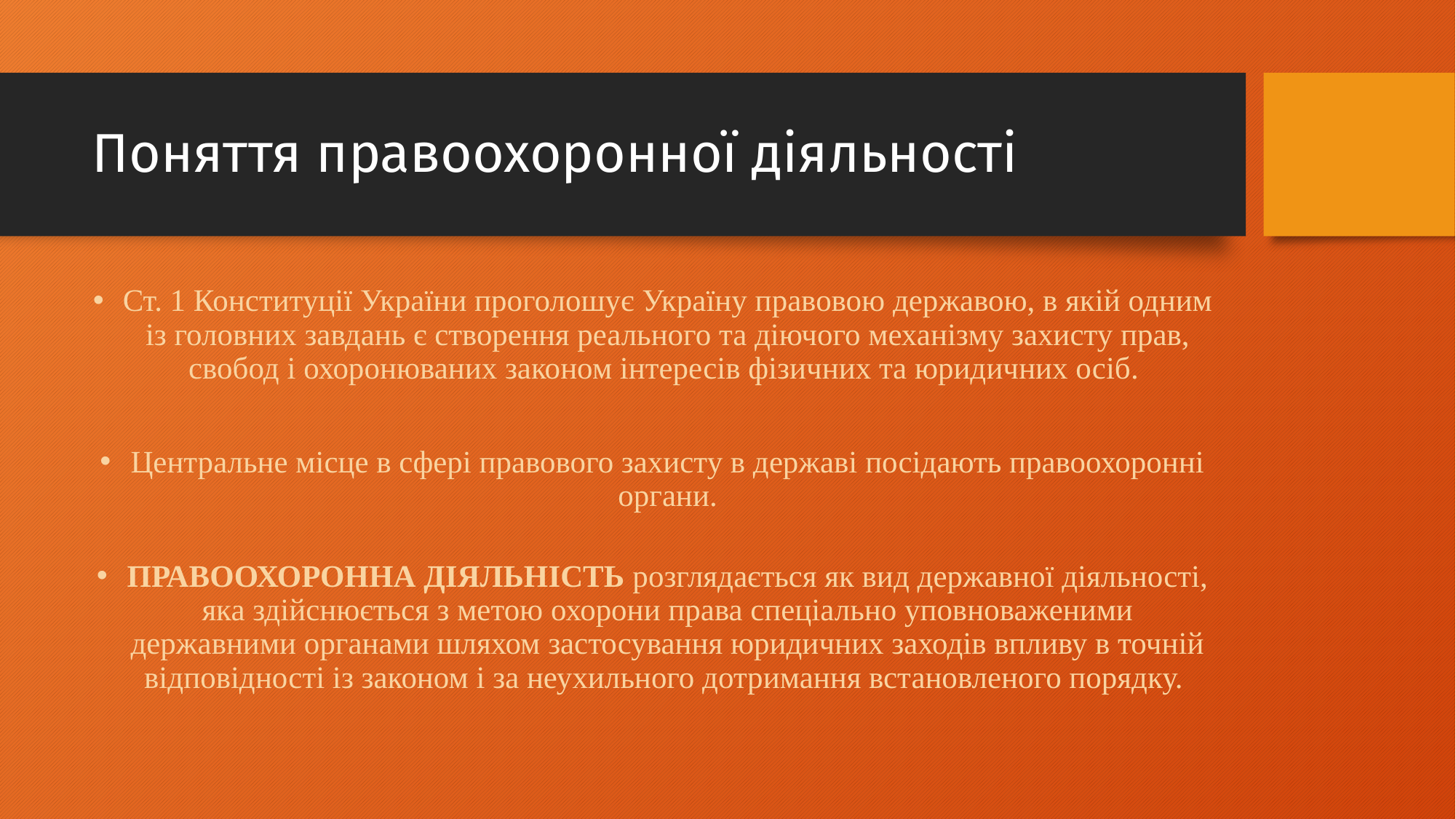

# Поняття правоохоронної діяльності
Ст. 1 Конституції України проголошує Україну правовою державою, в якій одним із головних завдань є створення реального та діючого механізму захисту прав, свобод і охоронюваних законом інтересів фізичних та юридичних осіб.

Центральне місце в сфері правового захисту в державі посідають правоохоронні органи.
ПРАВООХОРОННА ДІЯЛЬНІСТЬ розглядається як вид державної діяльності, яка здійснюється з метою охорони права спеціально уповноваженими державними органами шляхом застосування юридичних заходів впливу в точній відповідності із законом і за неухильного дотримання встановленого порядку.